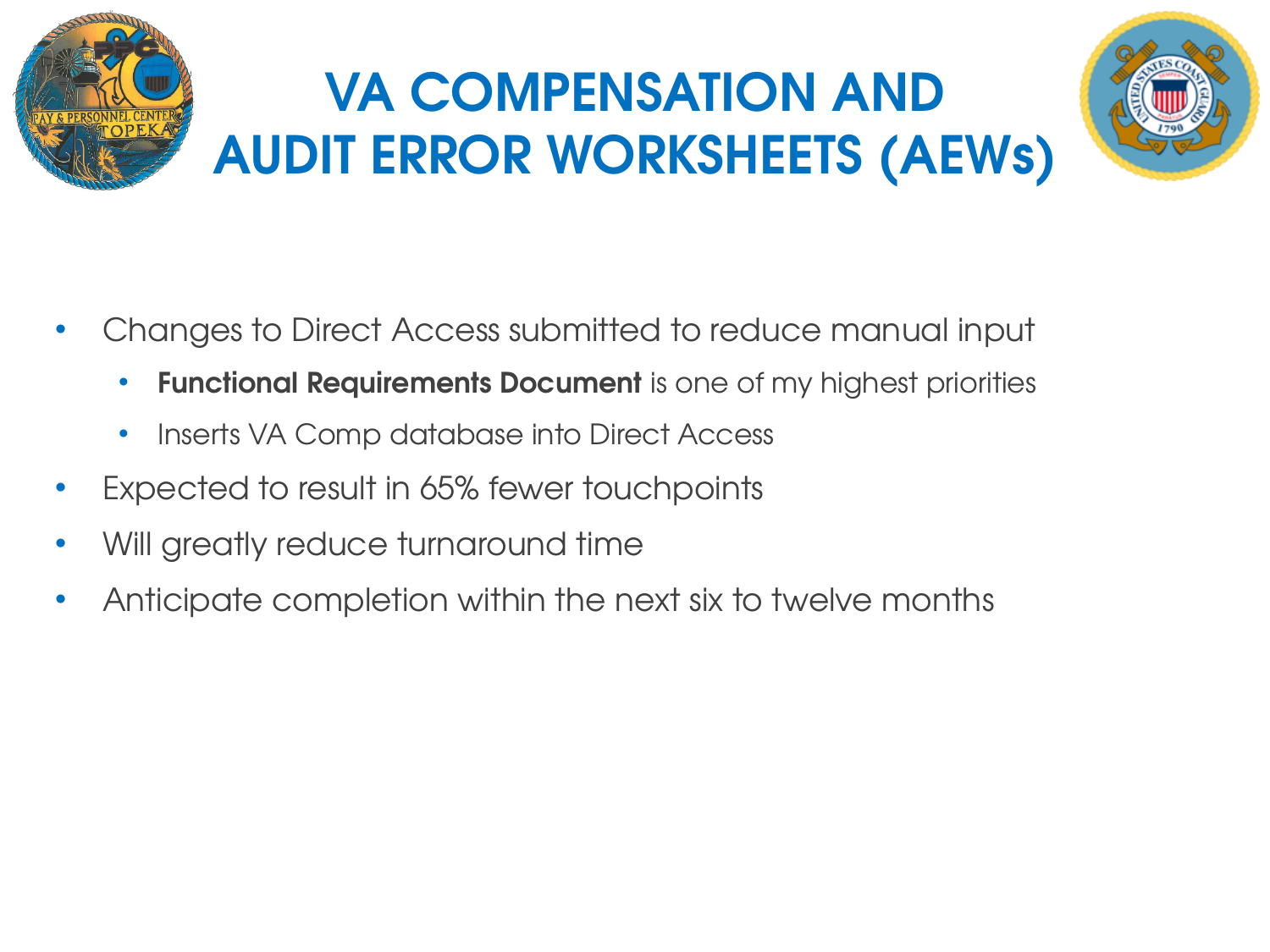

VA COMPENSATION AND
AUDIT ERROR WORKSHEETS (AEWs)
Changes to Direct Access submitted to reduce manual input
Functional Requirements Document is one of my highest priorities
Inserts VA Comp database into Direct Access
Expected to result in 65% fewer touchpoints
Will greatly reduce turnaround time
Anticipate completion within the next six to twelve months